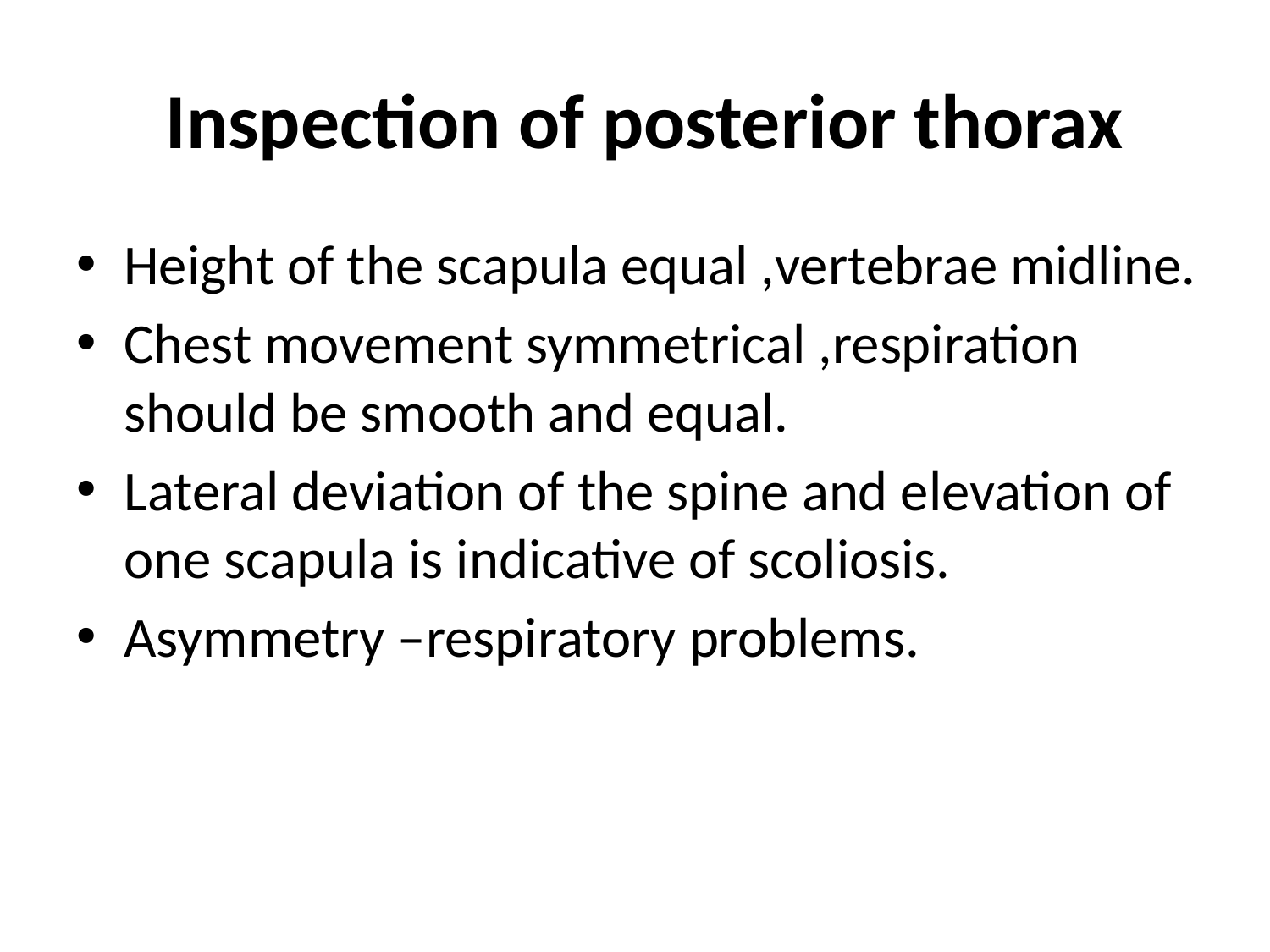

# Inspection of posterior thorax
Height of the scapula equal ,vertebrae midline.
Chest movement symmetrical ,respiration should be smooth and equal.
Lateral deviation of the spine and elevation of one scapula is indicative of scoliosis.
Asymmetry –respiratory problems.